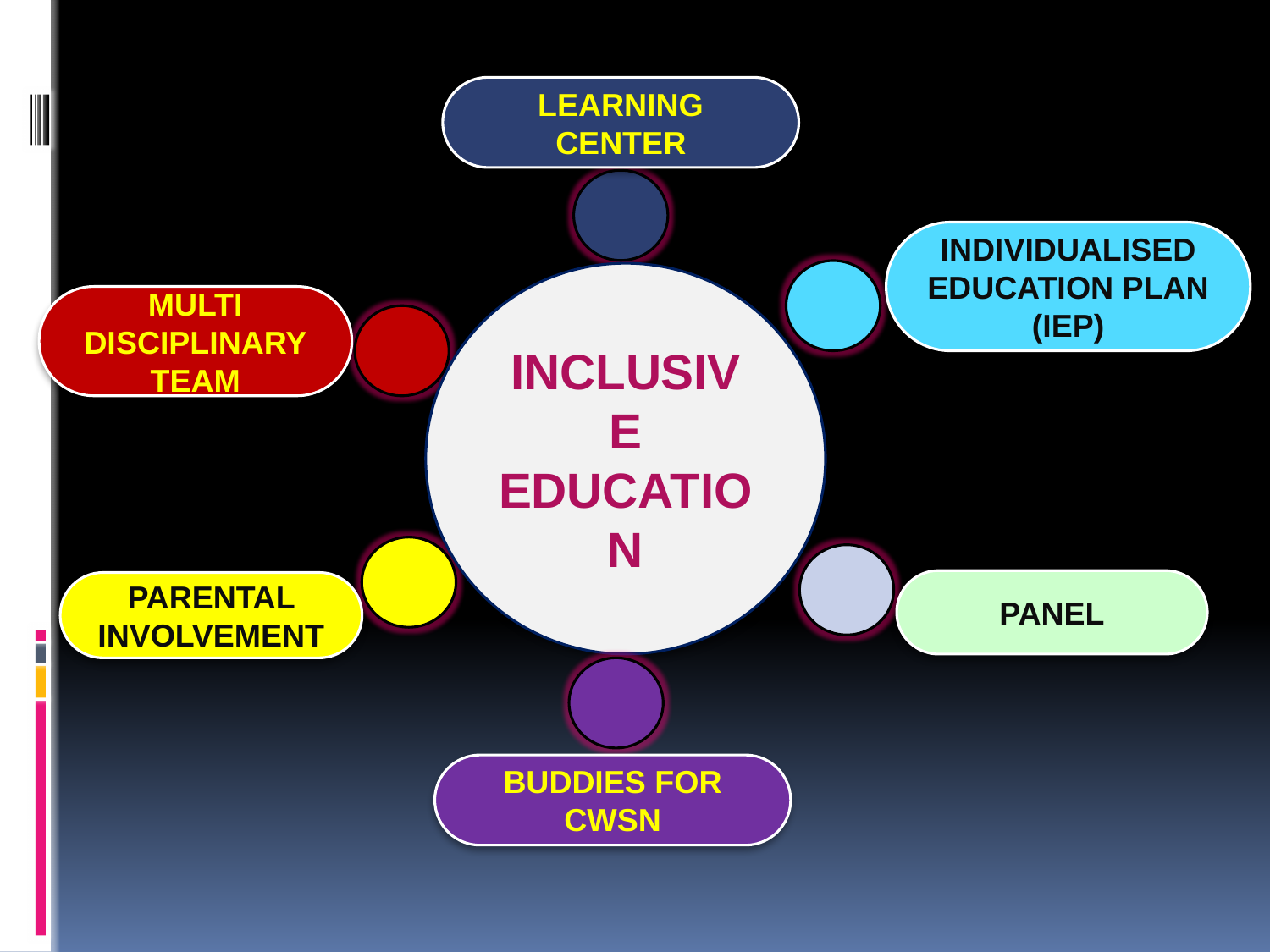

LEARNING CENTER

INDIVIDUALISED EDUCATION PLAN (IEP)

INCLUSIVE EDUCATION
MULTI DISCIPLINARY TEAM

PANEL
PARENTAL INVOLVEMENT

BUDDIES FOR CWSN